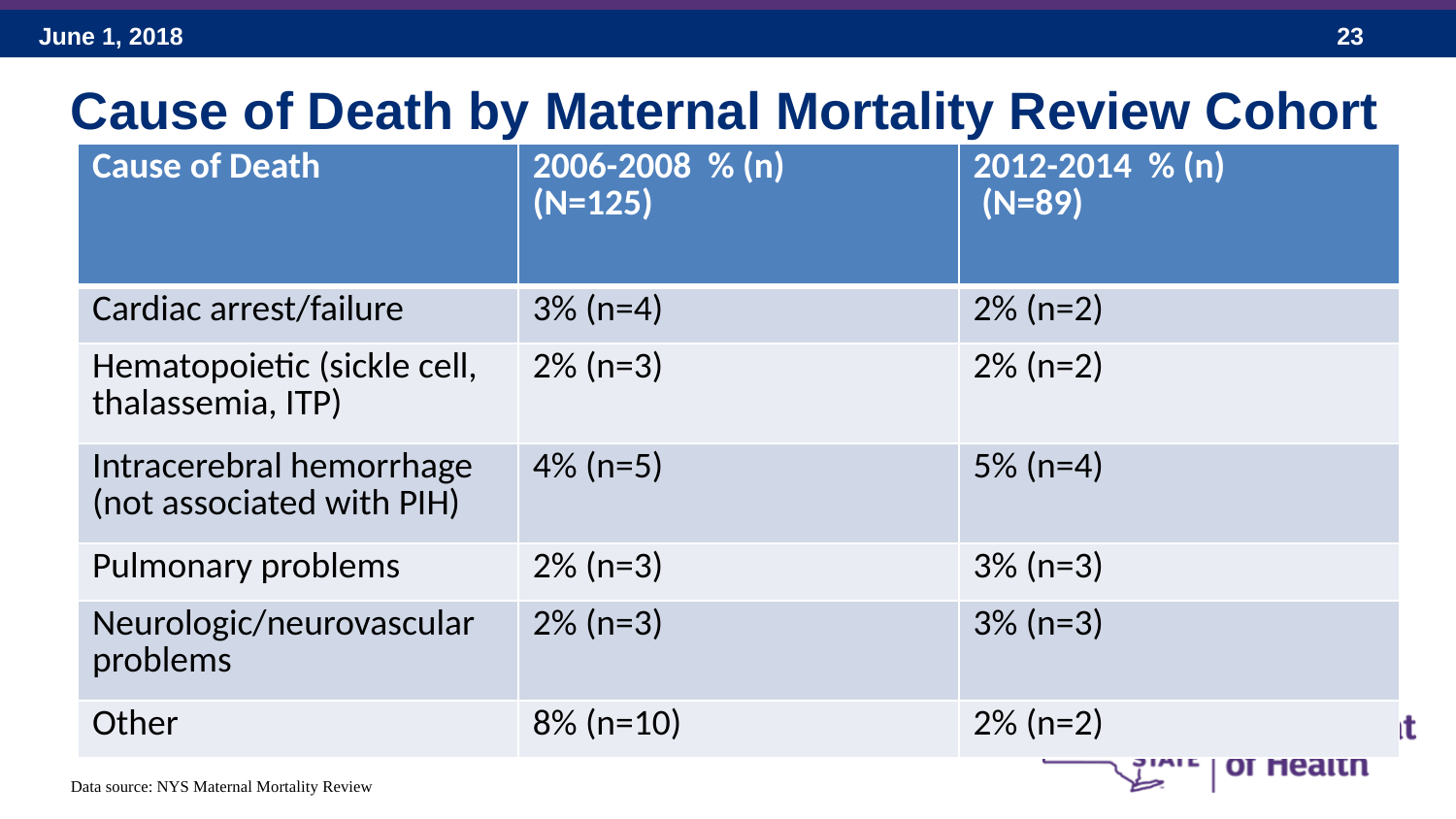

# Cause of Death by Maternal Mortality Review Cohort
| Cause of Death | 2006-2008 % (n) (N=125) | 2012-2014 % (n) (N=89) |
| --- | --- | --- |
| Cardiac arrest/failure | 3% (n=4) | 2% (n=2) |
| Hematopoietic (sickle cell, thalassemia, ITP) | 2% (n=3) | 2% (n=2) |
| Intracerebral hemorrhage (not associated with PIH) | 4% (n=5) | 5% (n=4) |
| Pulmonary problems | 2% (n=3) | 3% (n=3) |
| Neurologic/neurovascular problems | 2% (n=3) | 3% (n=3) |
| Other | 8% (n=10) | 2% (n=2) |
Data source: NYS Maternal Mortality Review